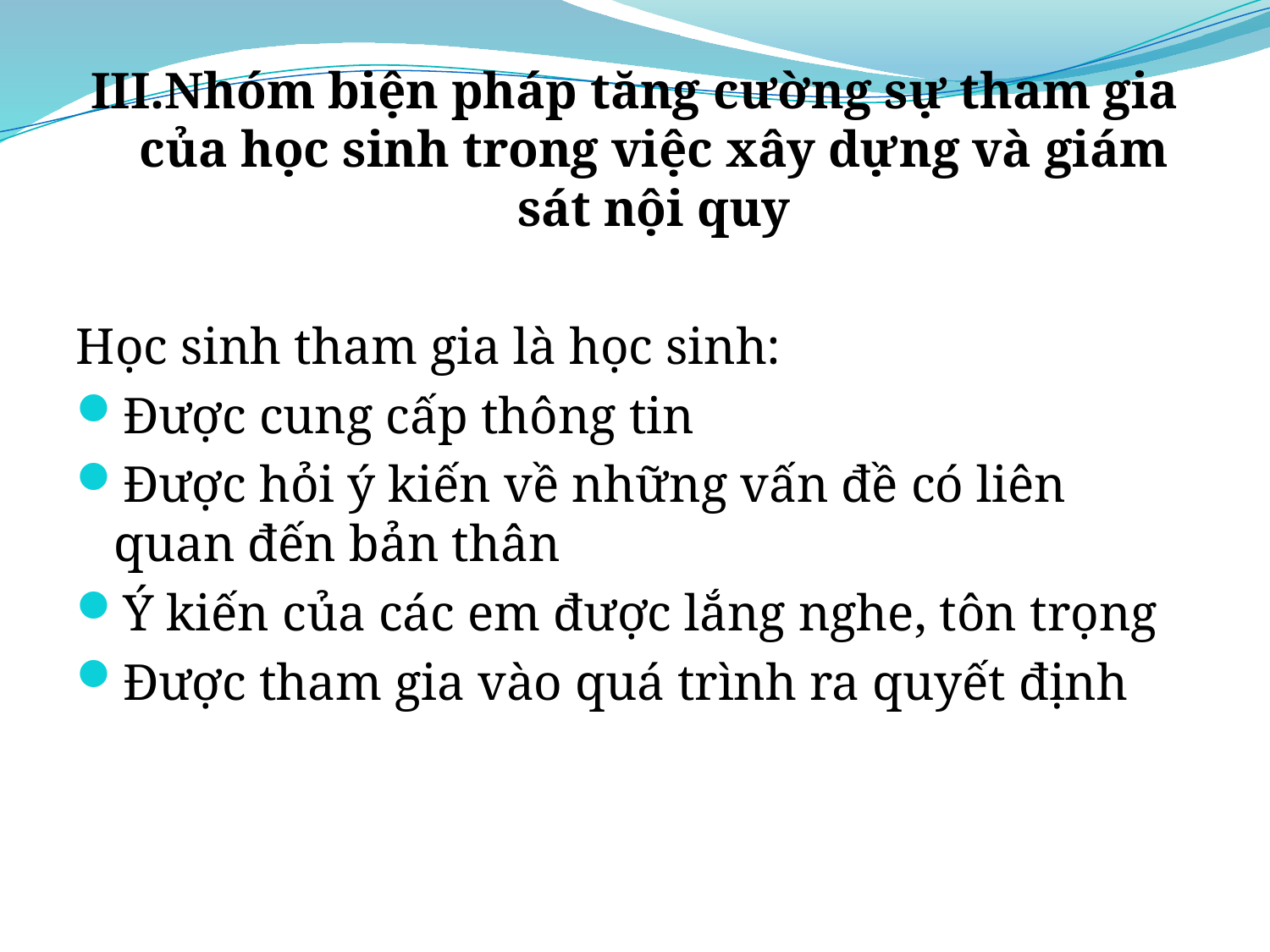

III.Nhóm biện pháp tăng cường sự tham gia của học sinh trong việc xây dựng và giám sát nội quy

Học sinh tham gia là học sinh:
Được cung cấp thông tin
Được hỏi ý kiến về những vấn đề có liên quan đến bản thân
Ý kiến của các em được lắng nghe, tôn trọng
Được tham gia vào quá trình ra quyết định